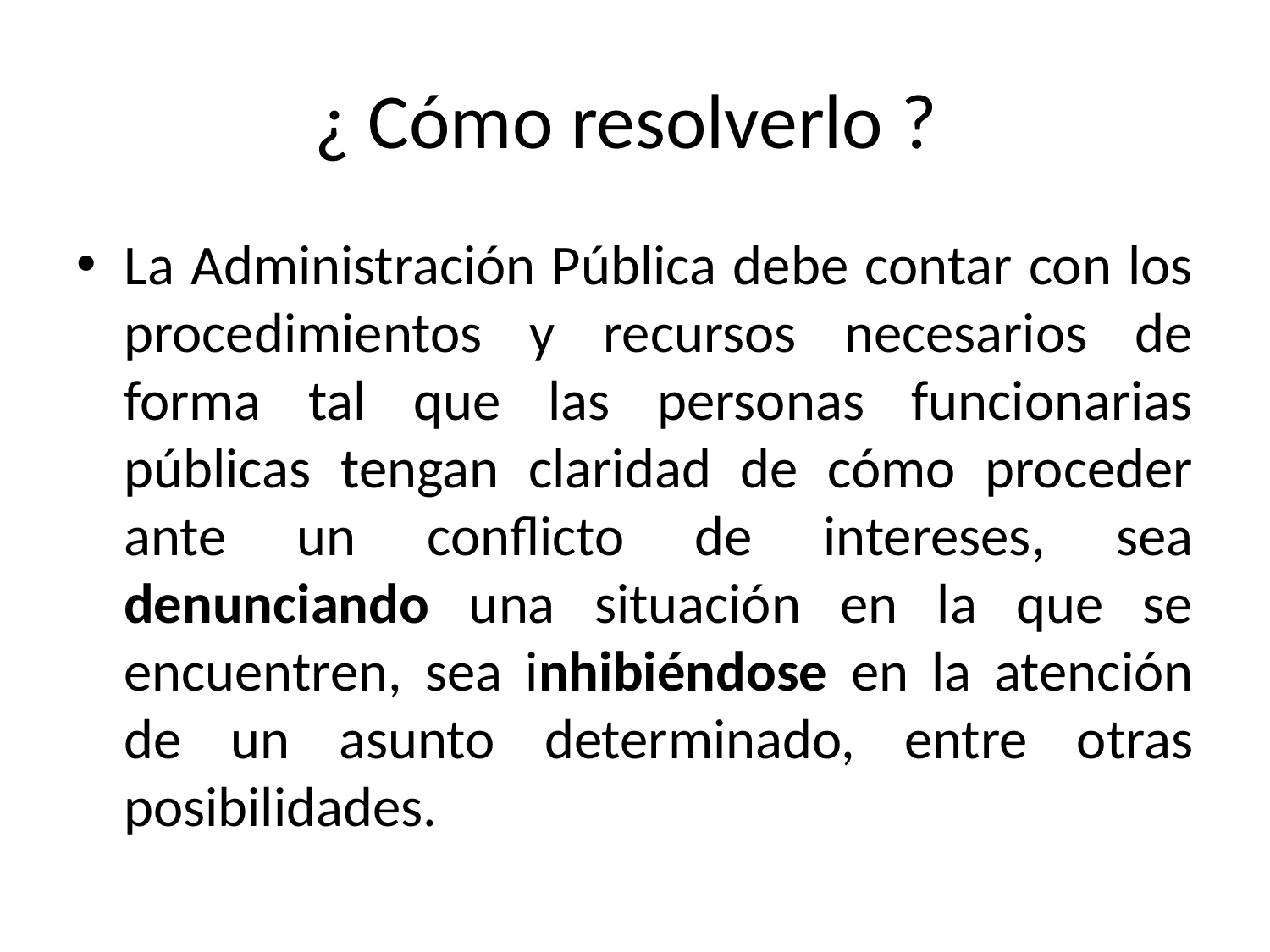

# ¿ Cómo resolverlo ?
La Administración Pública debe contar con los procedimientos y recursos necesarios de forma tal que las personas funcionarias públicas tengan claridad de cómo proceder ante un conflicto de intereses, sea denunciando una situación en la que se encuentren, sea inhibiéndose en la atención de un asunto determinado, entre otras posibilidades.